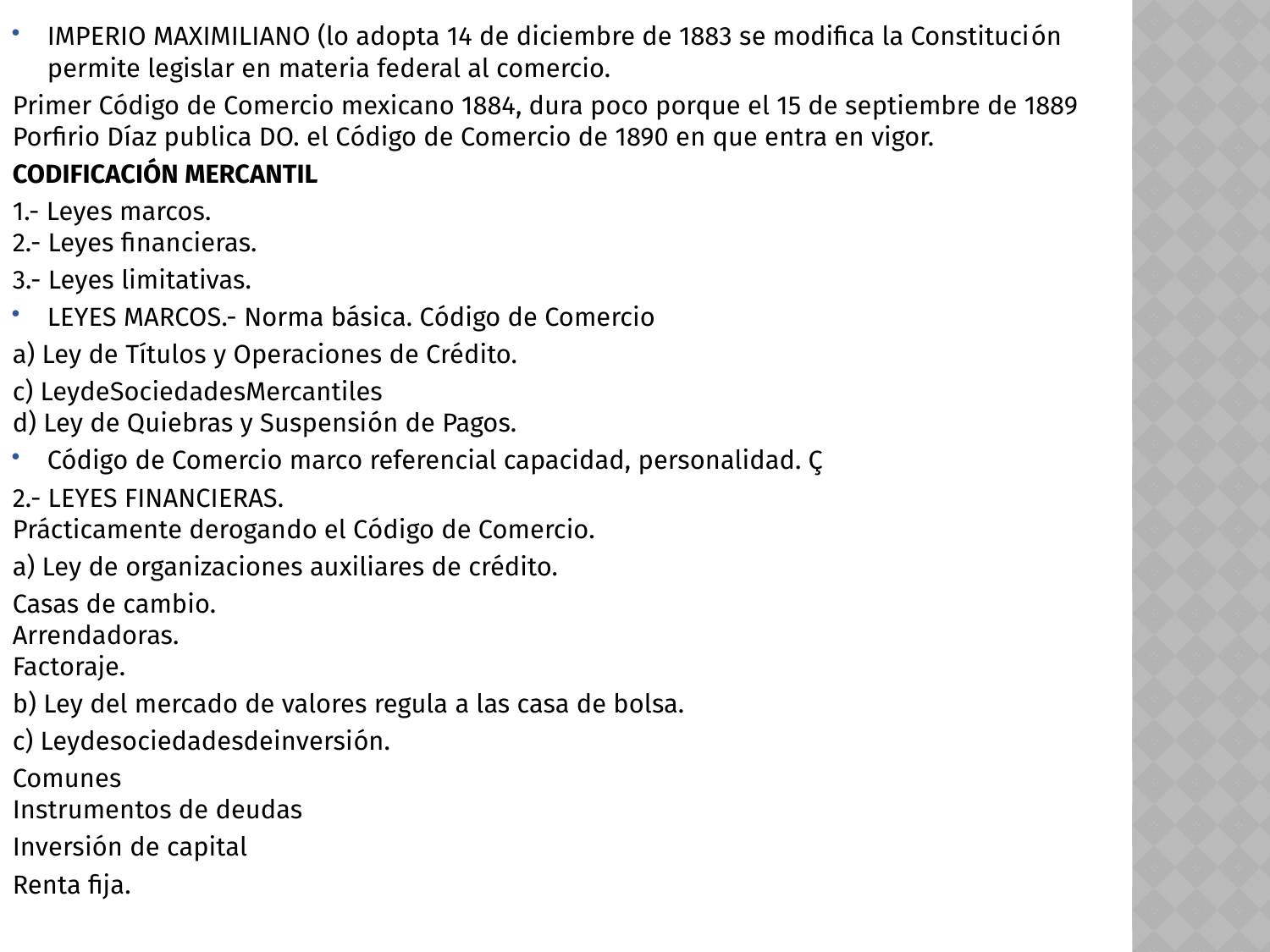

IMPERIO MAXIMILIANO (lo adopta 14 de diciembre de 1883 se modifica la Constitución
permite legislar en materia federal al comercio.
Primer Código de Comercio mexicano 1884, dura poco porque el 15 de septiembre de 1889 Porfirio Díaz publica DO. el Código de Comercio de 1890 en que entra en vigor.
CODIFICACIÓN MERCANTIL
1.- Leyes marcos.
2.- Leyes financieras.
3.- Leyes limitativas.
LEYES MARCOS.- Norma básica. Código de Comercio
a) Ley de Títulos y Operaciones de Crédito.
c) LeydeSociedadesMercantiles
d) Ley de Quiebras y Suspensión de Pagos.
Código de Comercio marco referencial capacidad, personalidad. Ç
2.- LEYES FINANCIERAS.
Prácticamente derogando el Código de Comercio.
a) Ley de organizaciones auxiliares de crédito.
Casas de cambio.
Arrendadoras.
Factoraje.
b) Ley del mercado de valores regula a las casa de bolsa.
c) Leydesociedadesdeinversión.
Comunes
Instrumentos de deudas
Inversión de capital
Renta fija.